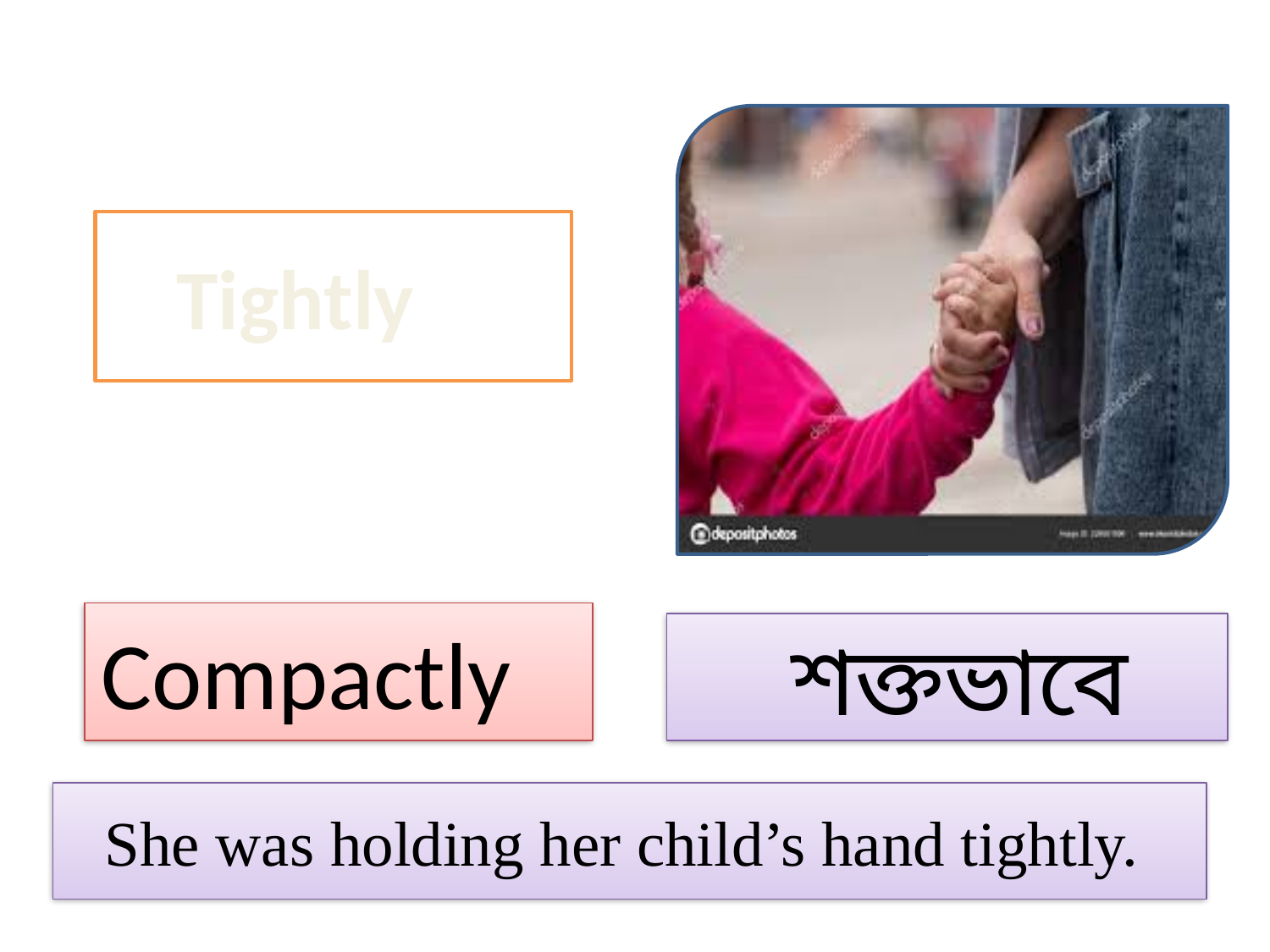

Tightly
Compactly
  শক্তভাবে
She was holding her child’s hand tightly.